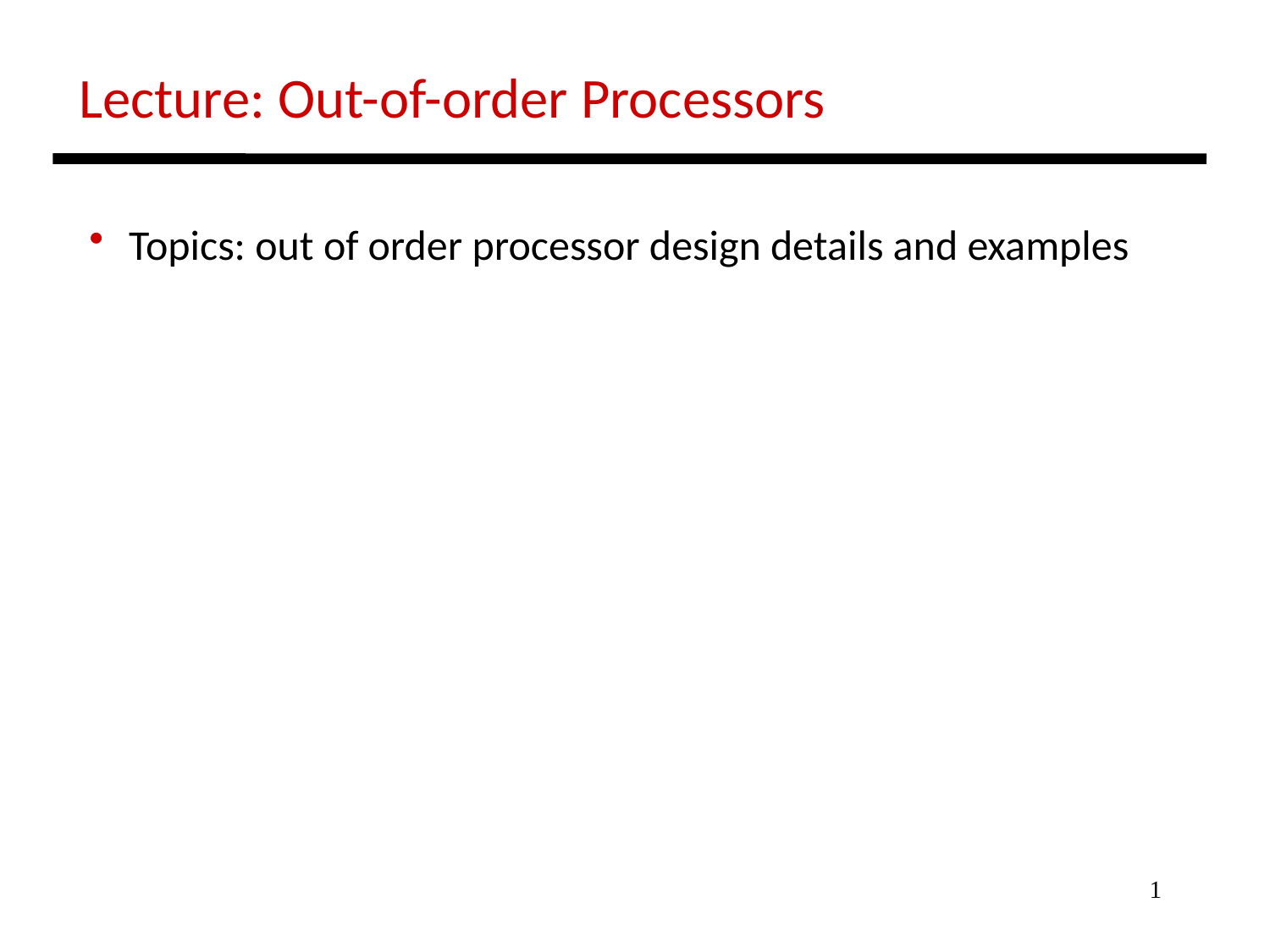

Lecture: Out-of-order Processors

 Topics: out of order processor design details and examples

1